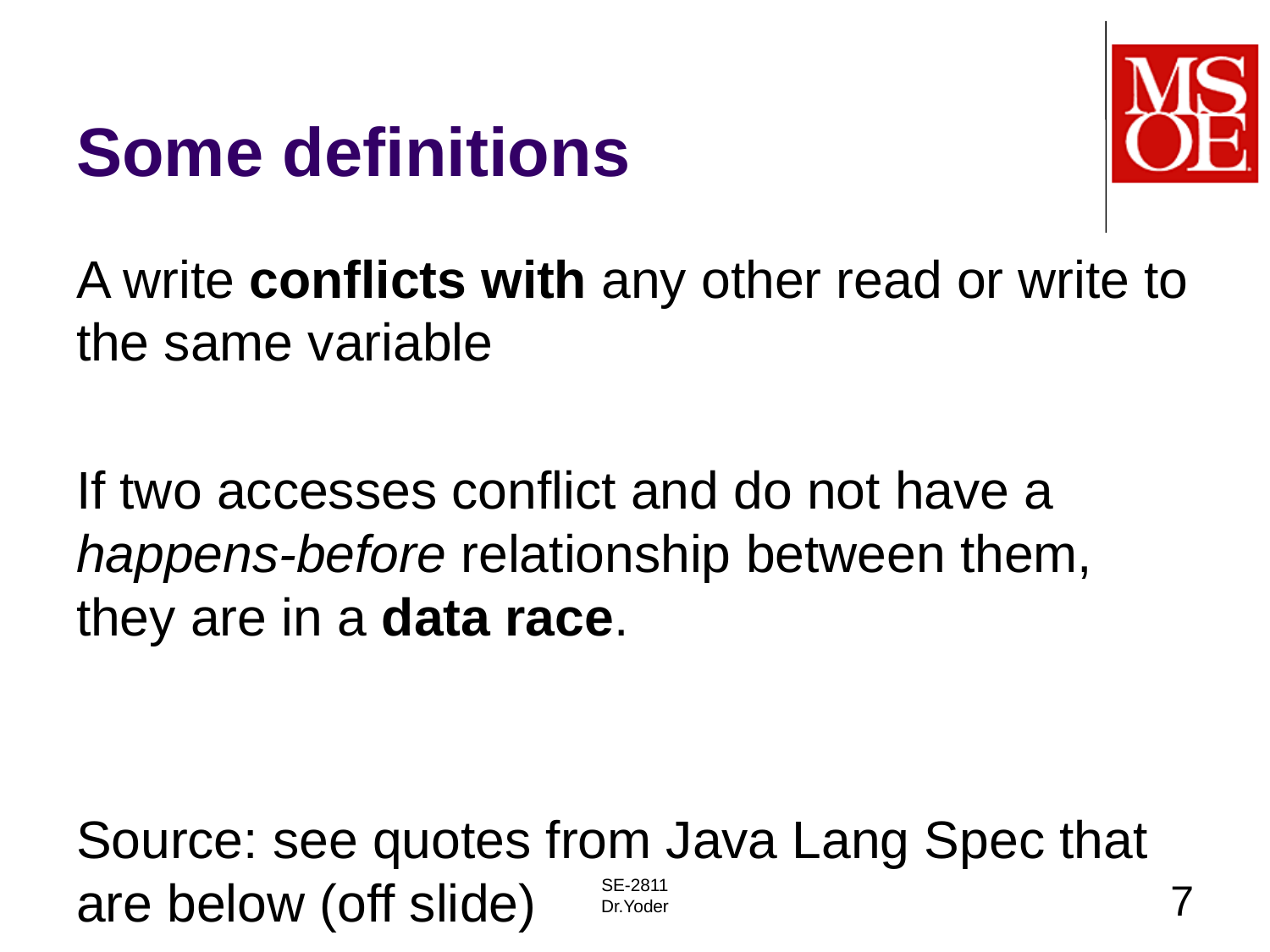

# Some definitions
A write conflicts with any other read or write to the same variable

If two accesses conflict and do not have a happens-before relationship between them, they are in a data race.

Source: see quotes from Java Lang Spec that are below (off slide)

“Two accesses to (reads of or writes to) the same variable are said to be conflicting if at least one of the accesses is a write.” (§17.4.1)

“When a program contains two conflicting accesses that are not ordered by a happens-before relationship, it is said to contain a data race.” (§17.4.5)

SE-2811
Dr.Yoder
7